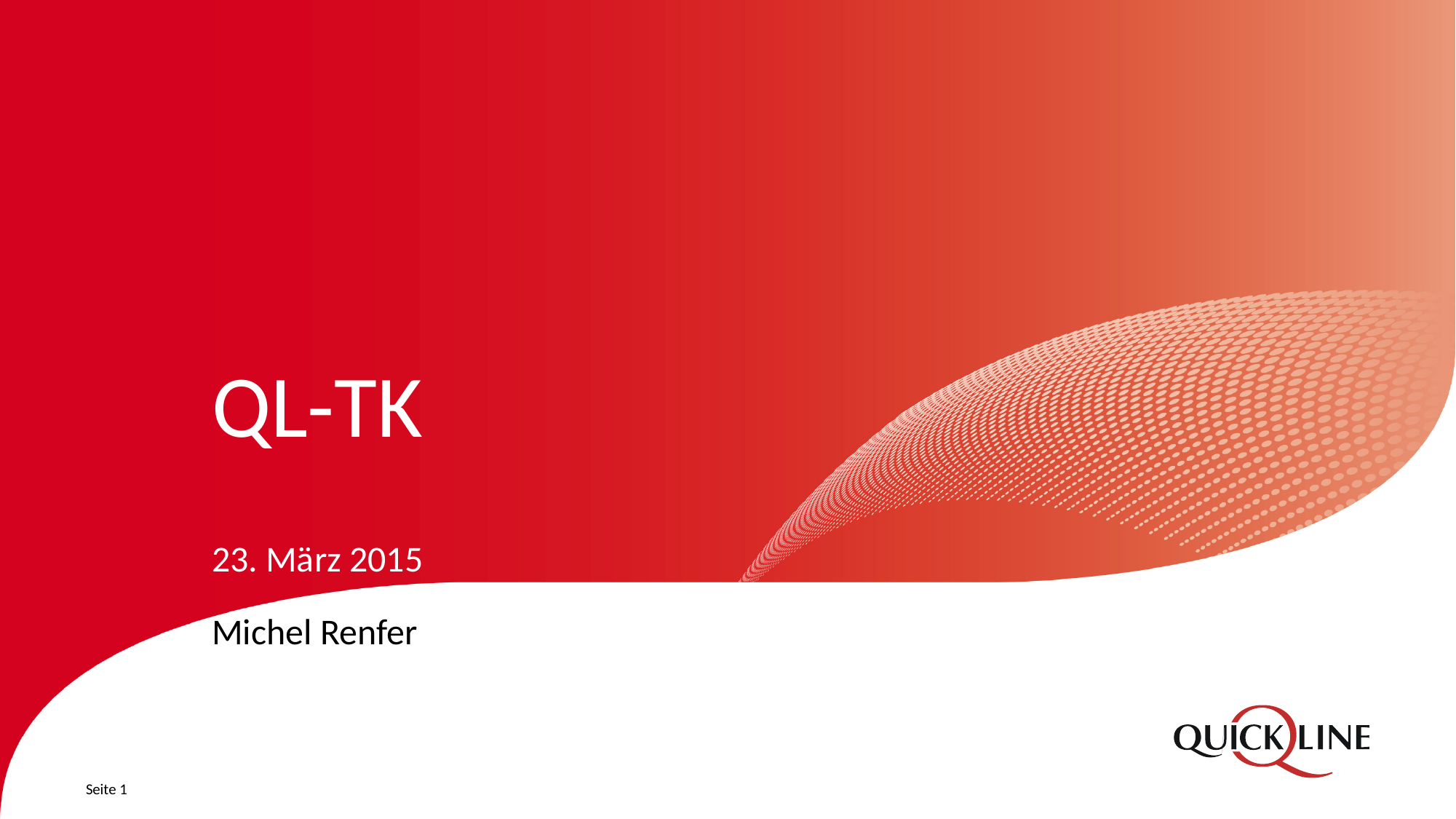

# QL-TK
23. März 2015
Michel Renfer
Seite 1